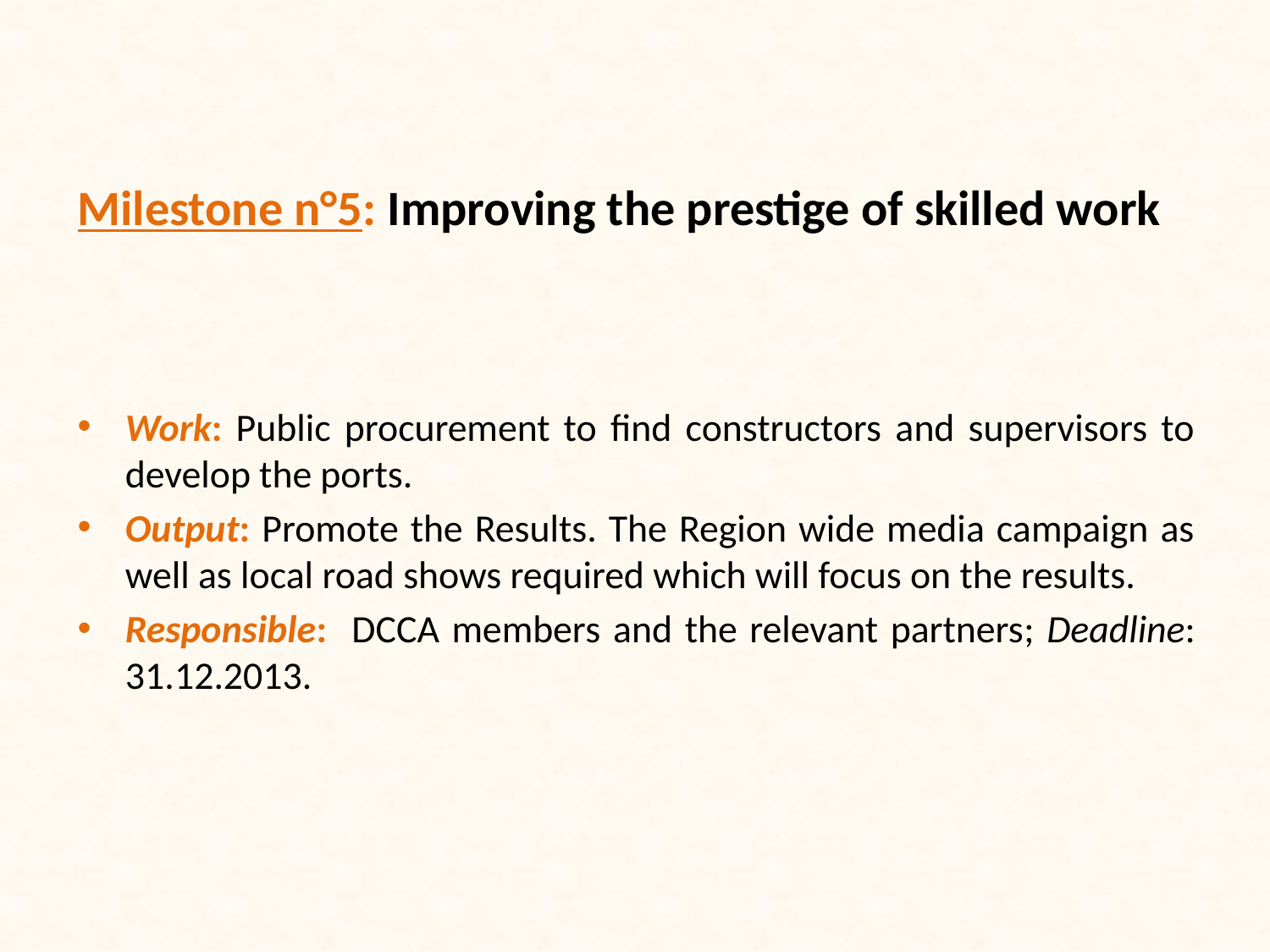

# Milestone n°5: Improving the prestige of skilled work
Work: Public procurement to find constructors and supervisors to develop the ports.
Output: Promote the Results. The Region wide media campaign as well as local road shows required which will focus on the results.
Responsible:  DCCA members and the relevant partners; Deadline: 31.12.2013.